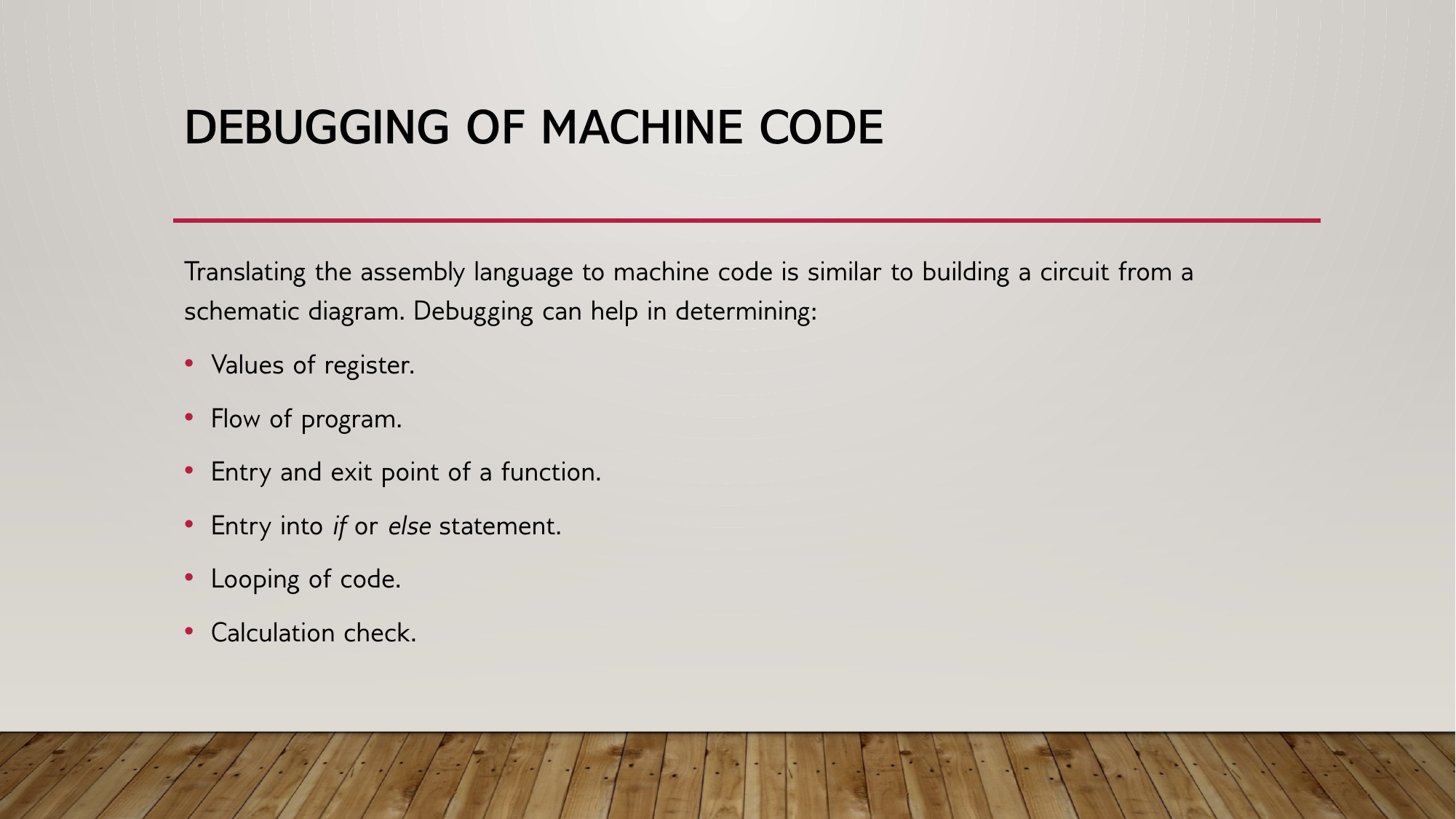

# DEBUGGING OF MACHINE CODE
Translating the assembly language to machine code is similar to building a circuit from a schematic diagram. Debugging can help in determining:
Values of register.
Flow of program.
Entry and exit point of a function.
Entry into if or else statement.
Looping of code.
Calculation check.